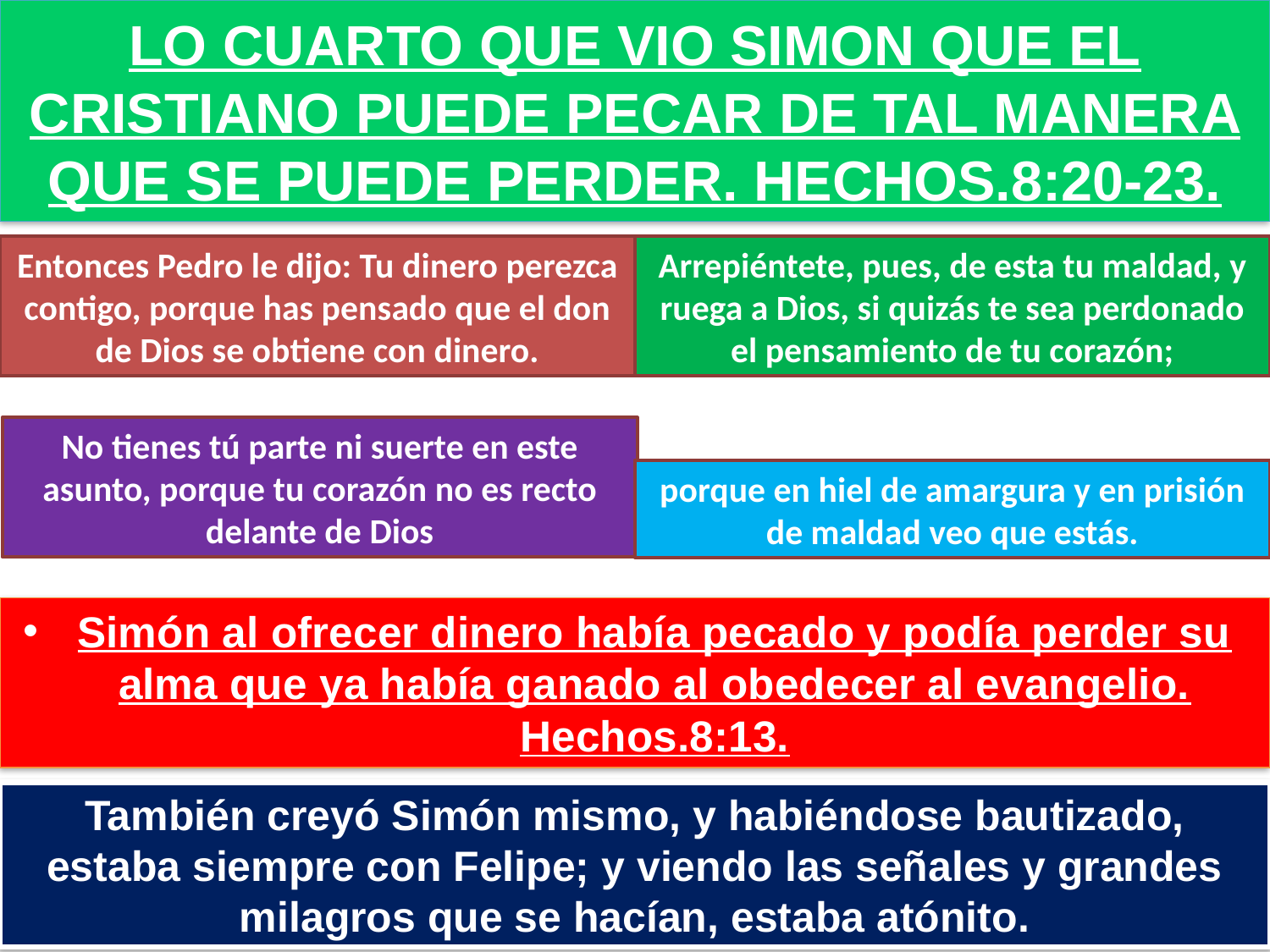

# LO CUARTO QUE VIO SIMON QUE EL CRISTIANO PUEDE PECAR DE TAL MANERA QUE SE PUEDE PERDER. HECHOS.8:20-23.
Entonces Pedro le dijo: Tu dinero perezca contigo, porque has pensado que el don de Dios se obtiene con dinero.
Arrepiéntete, pues, de esta tu maldad, y ruega a Dios, si quizás te sea perdonado el pensamiento de tu corazón;
No tienes tú parte ni suerte en este asunto, porque tu corazón no es recto delante de Dios
porque en hiel de amargura y en prisión de maldad veo que estás.
Simón al ofrecer dinero había pecado y podía perder su alma que ya había ganado al obedecer al evangelio. Hechos.8:13.
También creyó Simón mismo, y habiéndose bautizado, estaba siempre con Felipe; y viendo las señales y grandes milagros que se hacían, estaba atónito.